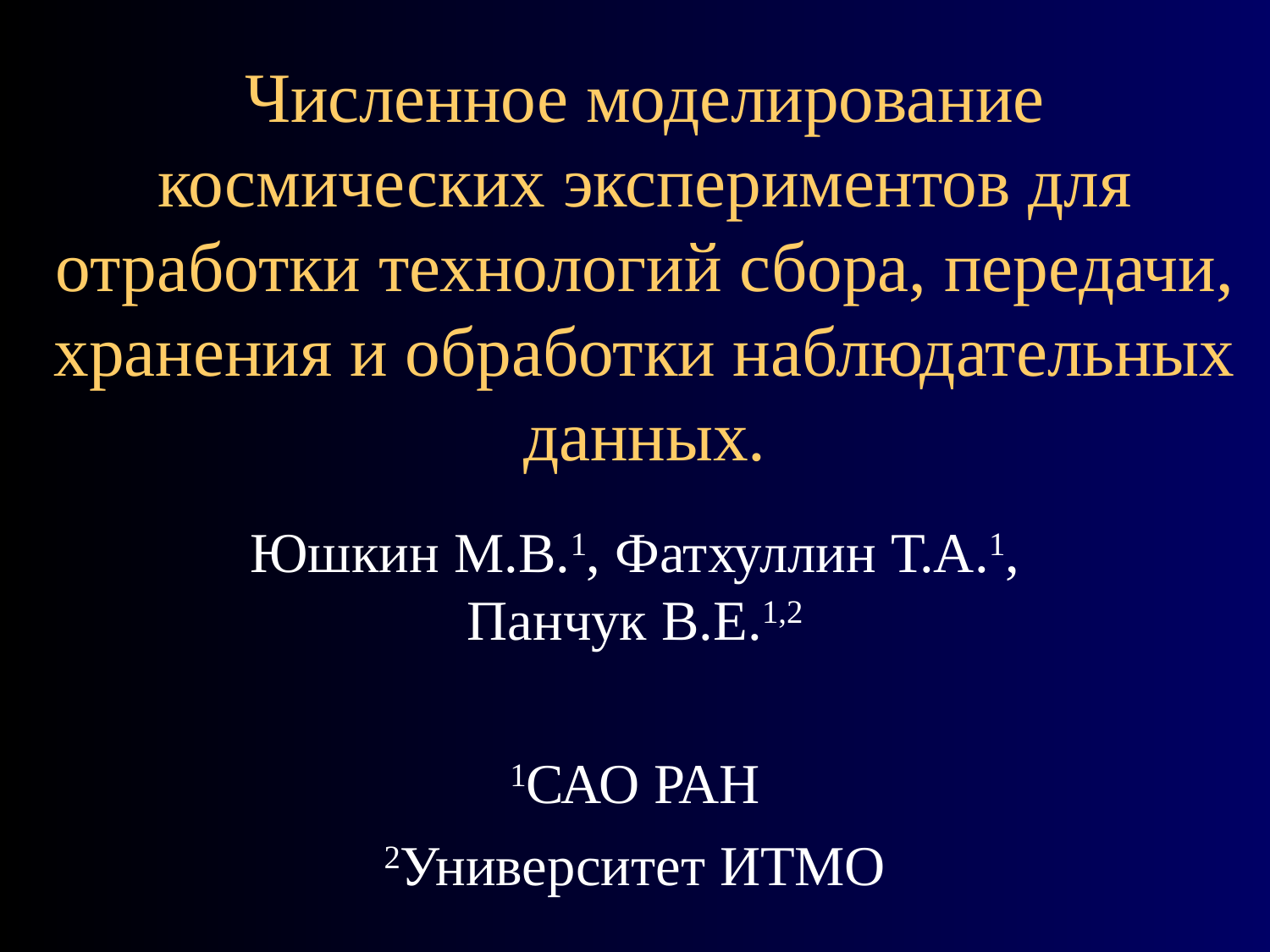

# Численное моделирование космических экспериментов для отработки технологий сбора, передачи, хранения и обработки наблюдательных данных.
Юшкин М.В.1, Фатхуллин Т.А.1, Панчук В.Е.1,2

1САО РАН
2Университет ИТМО